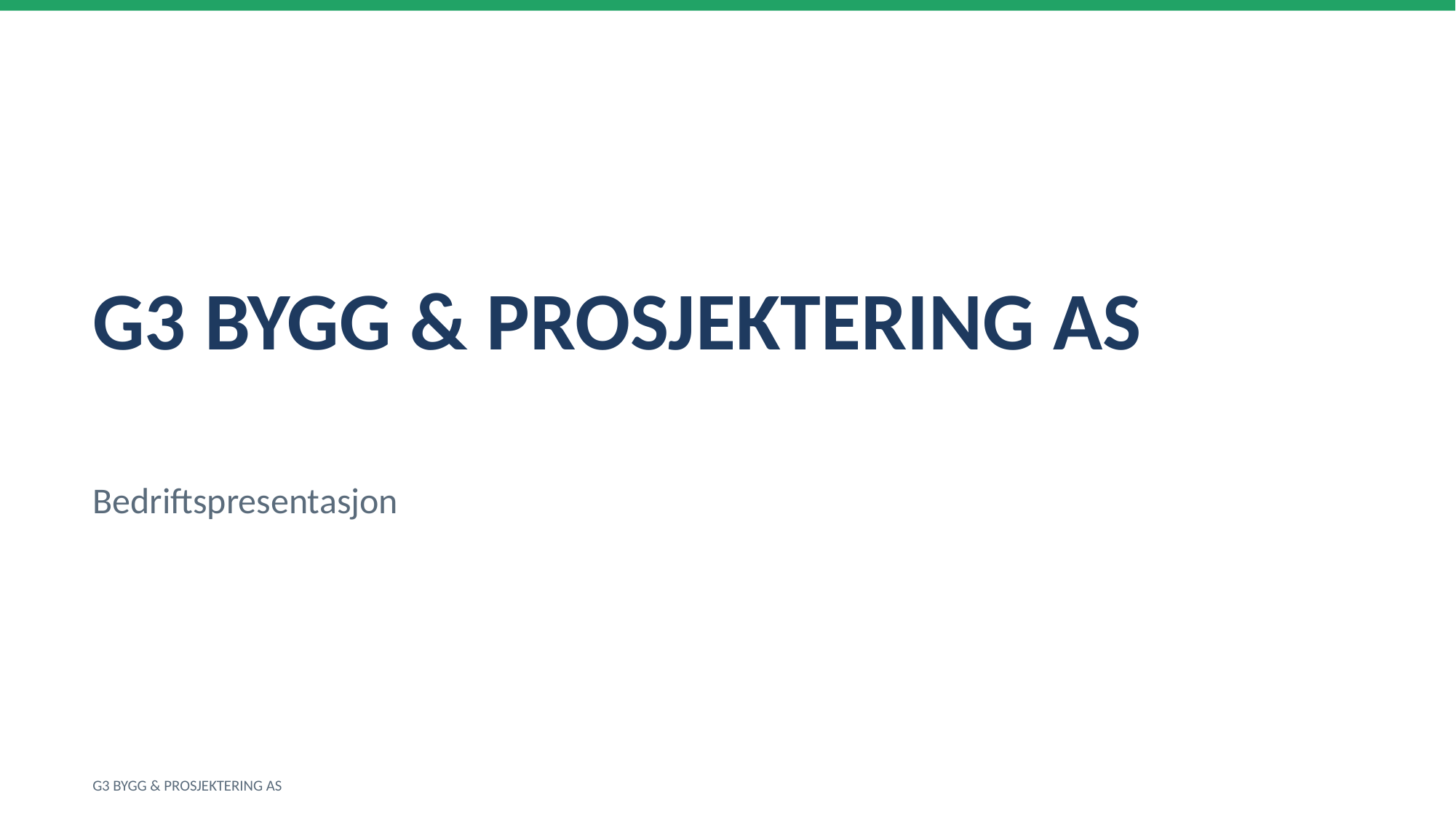

G3 BYGG & PROSJEKTERING AS
Bedriftspresentasjon
G3 BYGG & PROSJEKTERING AS